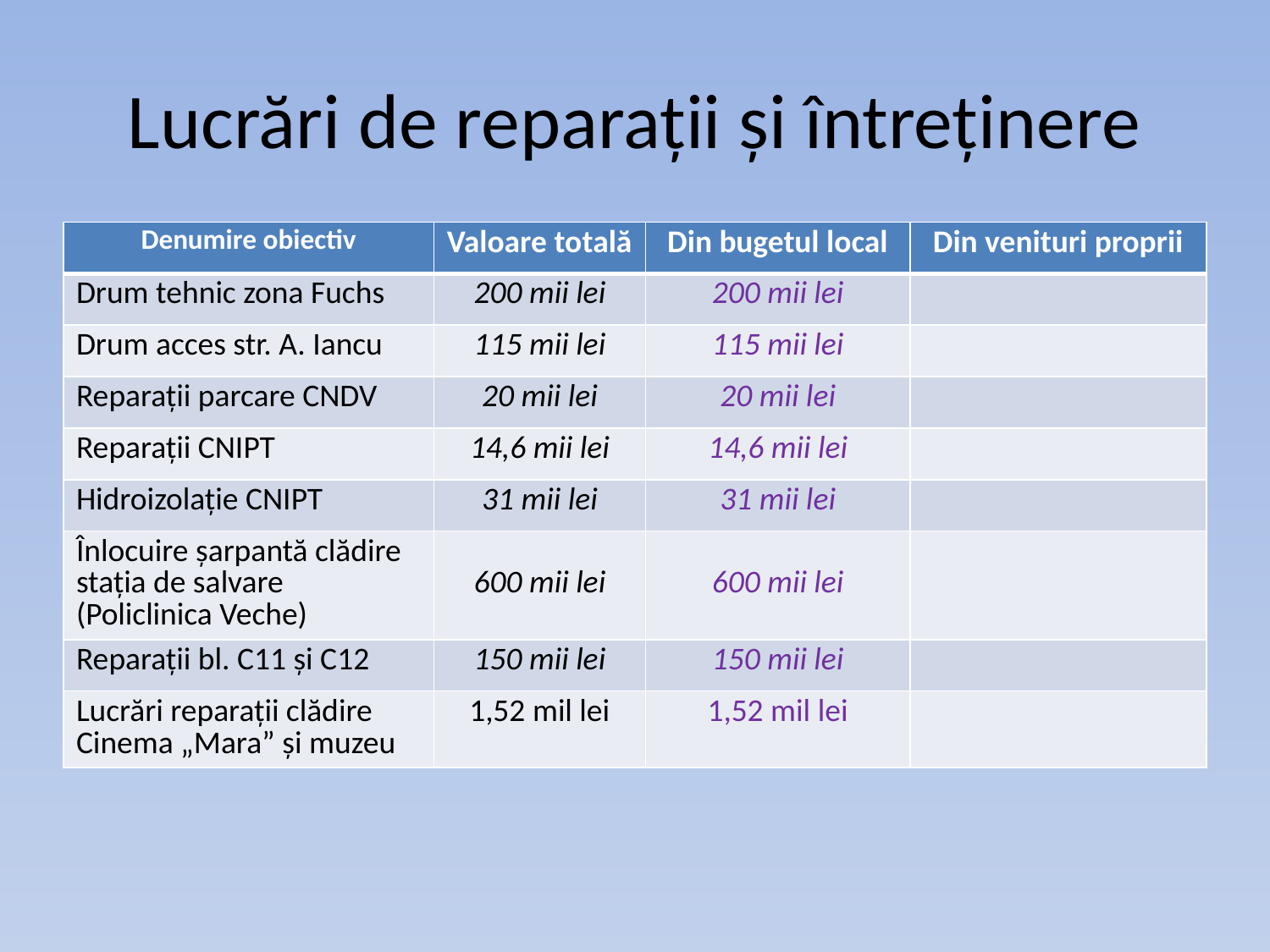

# Lucrări de reparații și întreținere
| Denumire obiectiv | Valoare totală | Din bugetul local | Din venituri proprii |
| --- | --- | --- | --- |
| Drum tehnic zona Fuchs | 200 mii lei | 200 mii lei |  |
| Drum acces str. A. Iancu | 115 mii lei | 115 mii lei |  |
| Reparații parcare CNDV | 20 mii lei | 20 mii lei |  |
| Reparații CNIPT | 14,6 mii lei | 14,6 mii lei |  |
| Hidroizolație CNIPT | 31 mii lei | 31 mii lei |  |
| Înlocuire șarpantă clădire stația de salvare (Policlinica Veche) | 600 mii lei | 600 mii lei |  |
| Reparații bl. C11 și C12 | 150 mii lei | 150 mii lei |  |
| Lucrări reparații clădire Cinema „Mara” și muzeu | 1,52 mil lei | 1,52 mil lei |  |